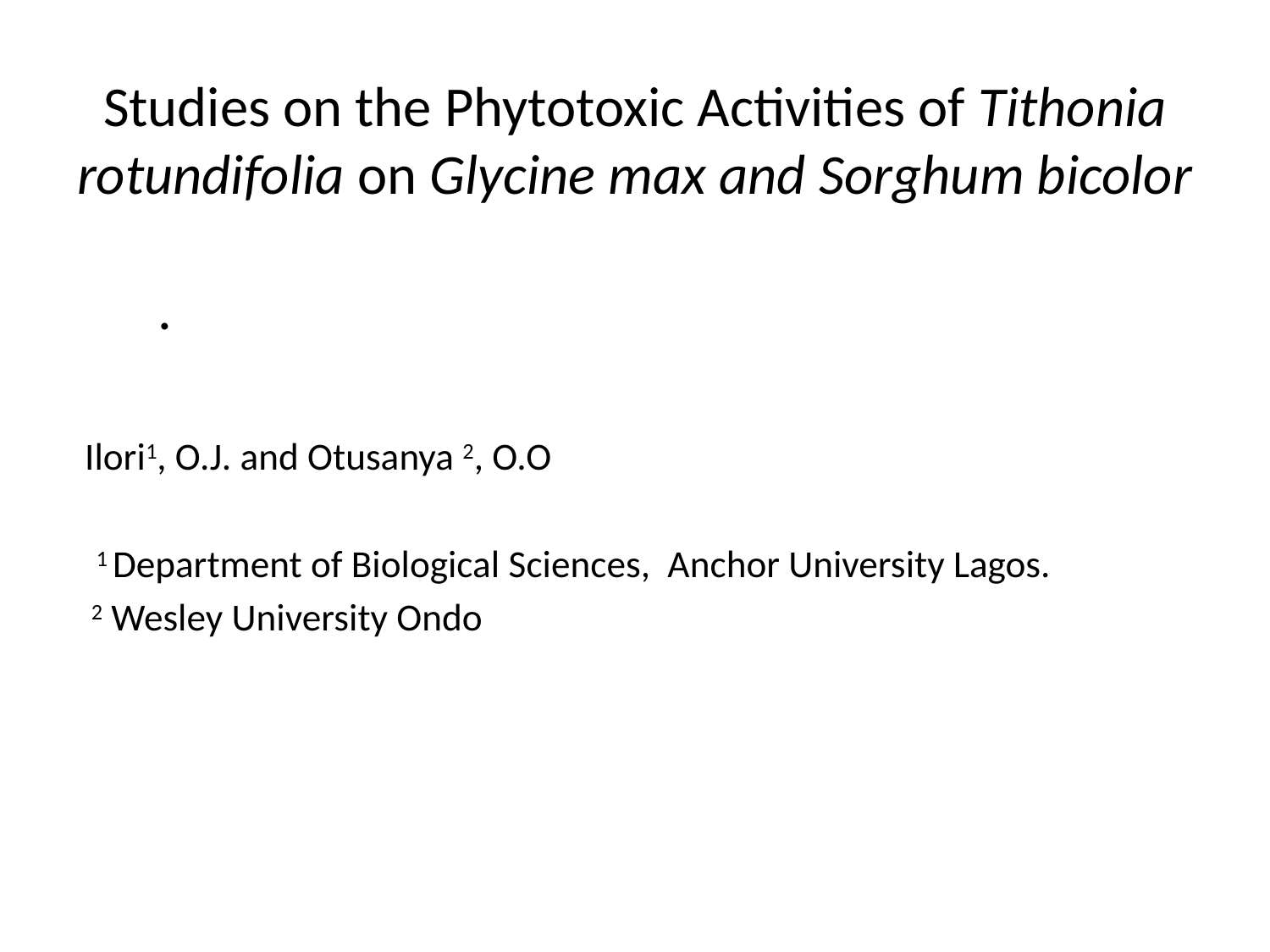

# Studies on the Phytotoxic Activities of Tithonia rotundifolia on Glycine max and Sorghum bicolor .

 Ilori1, O.J. and Otusanya 2, O.O

    1 Department of Biological Sciences,  Anchor University Lagos.
   2 Wesley University Ondo